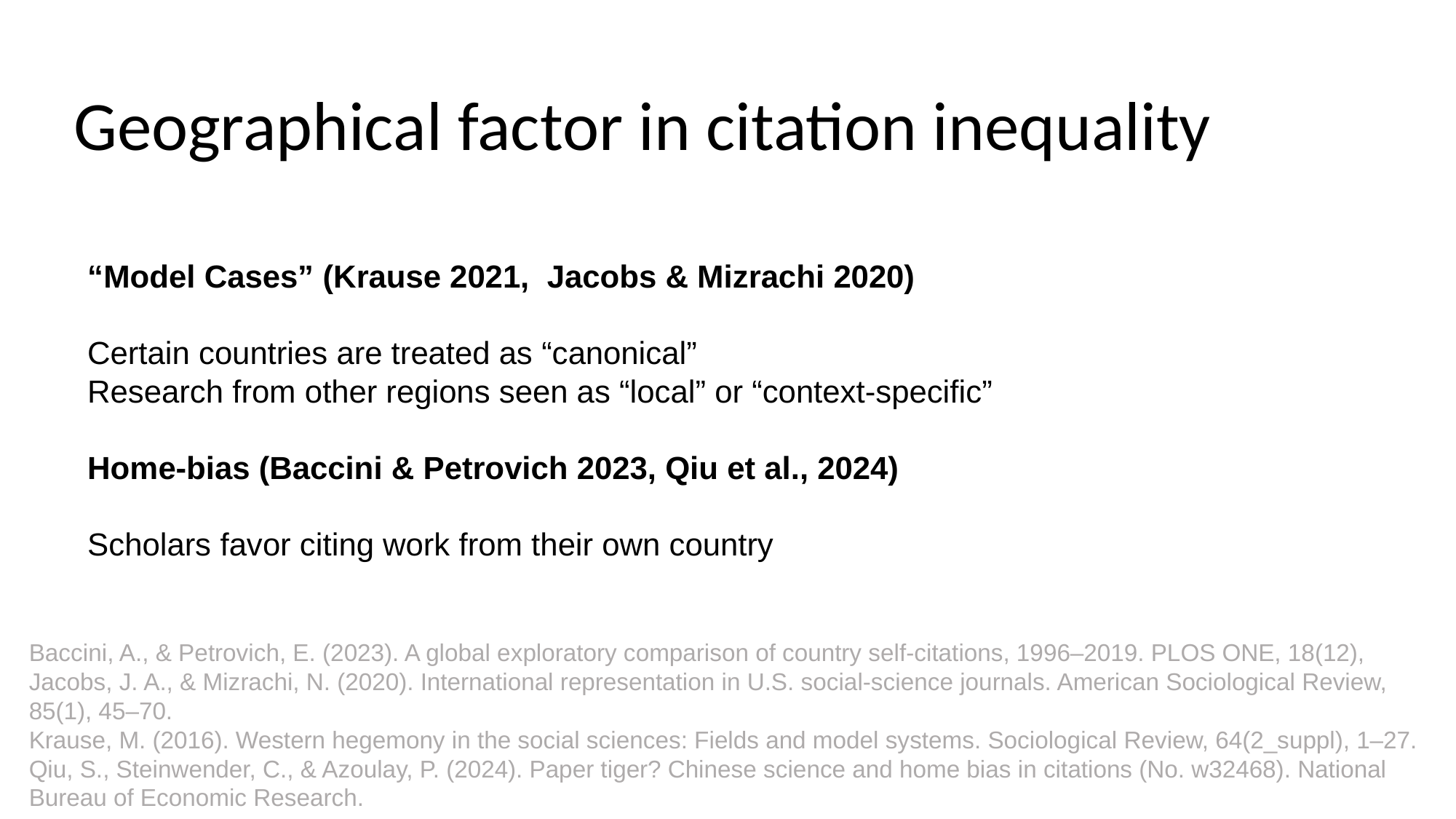

# Geographical factor in citation inequality
“Model Cases” (Krause 2021,  Jacobs & Mizrachi 2020)

Certain countries are treated as “canonical”
Research from other regions seen as “local” or “context-specific”

Home-bias (Baccini & Petrovich 2023, Qiu et al., 2024)

Scholars favor citing work from their own country
Baccini, A., & Petrovich, E. (2023). A global exploratory comparison of country self-citations, 1996–2019. PLOS ONE, 18(12),
Jacobs, J. A., & Mizrachi, N. (2020). International representation in U.S. social-science journals. American Sociological Review, 85(1), 45–70.
Krause, M. (2016). Western hegemony in the social sciences: Fields and model systems. Sociological Review, 64(2_suppl), 1–27.
Qiu, S., Steinwender, C., & Azoulay, P. (2024). Paper tiger? Chinese science and home bias in citations (No. w32468). National Bureau of Economic Research.